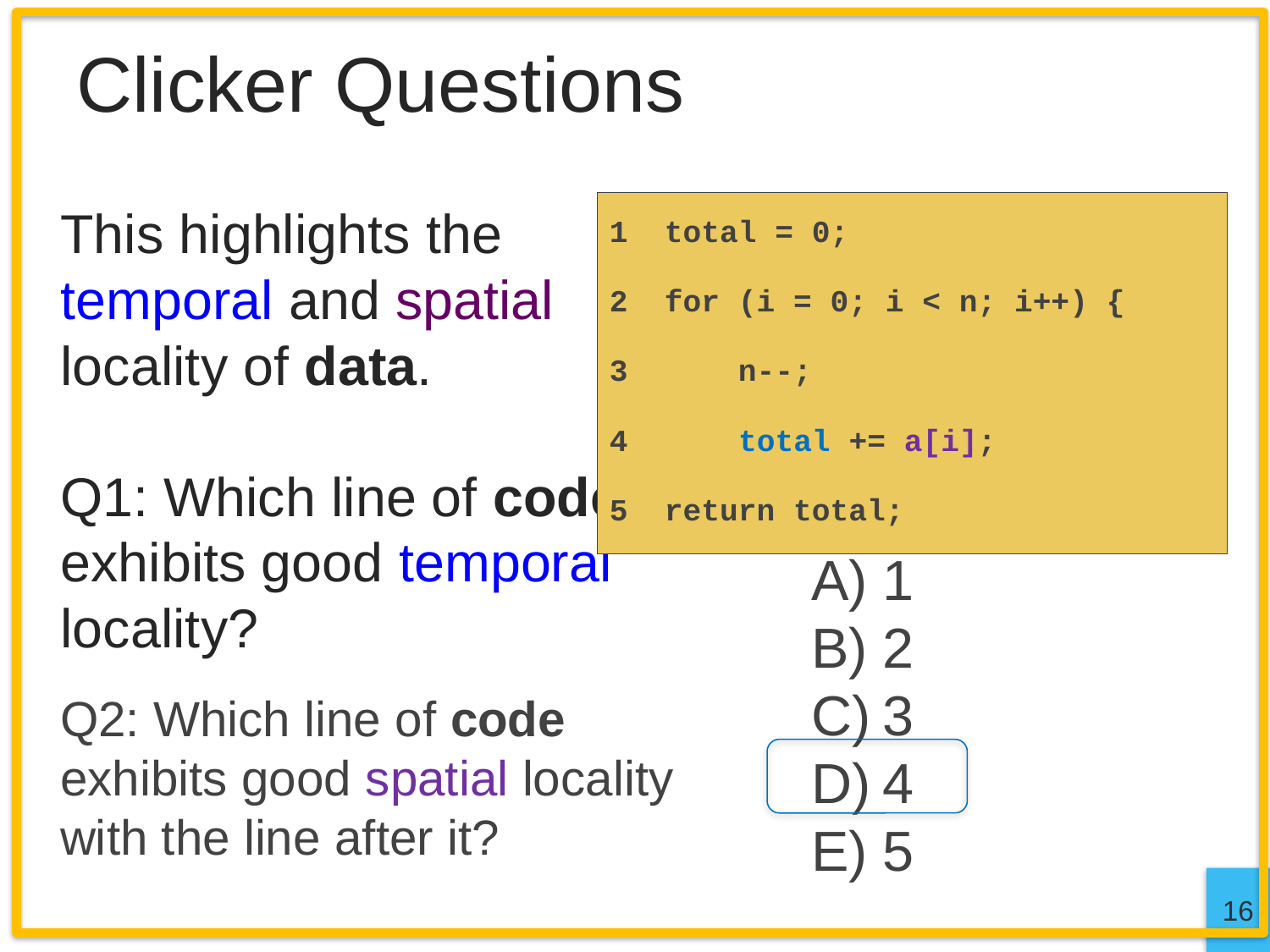

# Clicker Questions

This highlights the temporal and spatial locality of data.

Q1: Which line of code exhibits good temporal locality?
1  total = 0;
2  for (i = 0; i < n; i++) {
3      n--;
4      total += a[i];
5  return total;
1
2
3
4
5
Q2: Which line of code exhibits good spatial locality with the line after it?

16